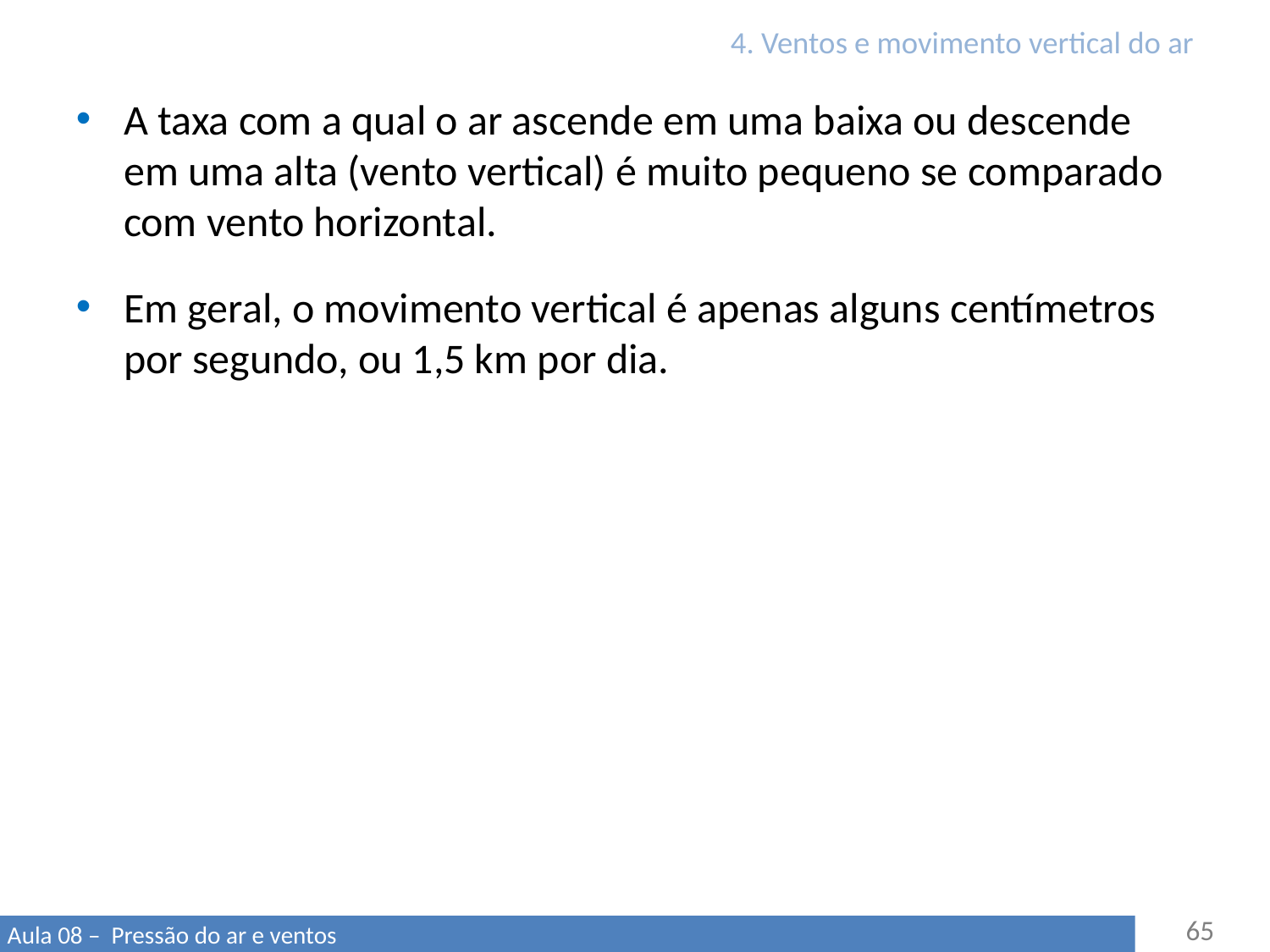

# 4. Ventos e movimento vertical do ar
A taxa com a qual o ar ascende em uma baixa ou descende em uma alta (vento vertical) é muito pequeno se comparado com vento horizontal.

Em geral, o movimento vertical é apenas alguns centímetros por segundo, ou 1,5 km por dia.